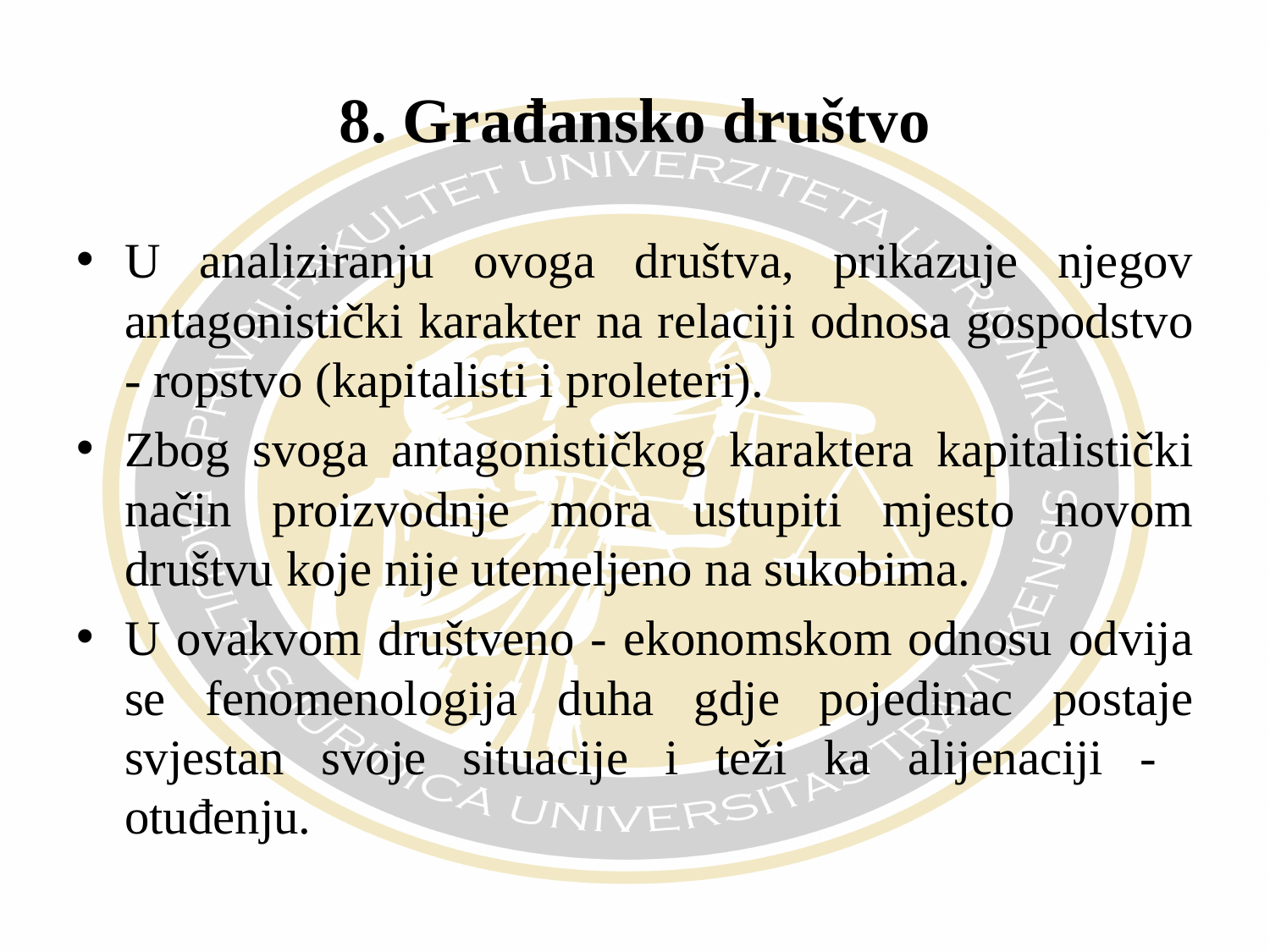

# 8. Građansko društvo
U analiziranju ovoga društva, prikazuje njegov antagonistički karakter na relaciji odnosa gospodstvo - ropstvo (kapitalisti i proleteri).
Zbog svoga antagonističkog karaktera kapitalistički način proizvodnje mora ustupiti mjesto novom društvu koje nije utemeljeno na sukobima.
U ovakvom društveno - ekonomskom odnosu odvija se fenomenologija duha gdje pojedinac postaje svjestan svoje situacije i teži ka alijenaciji -  otuđenju.